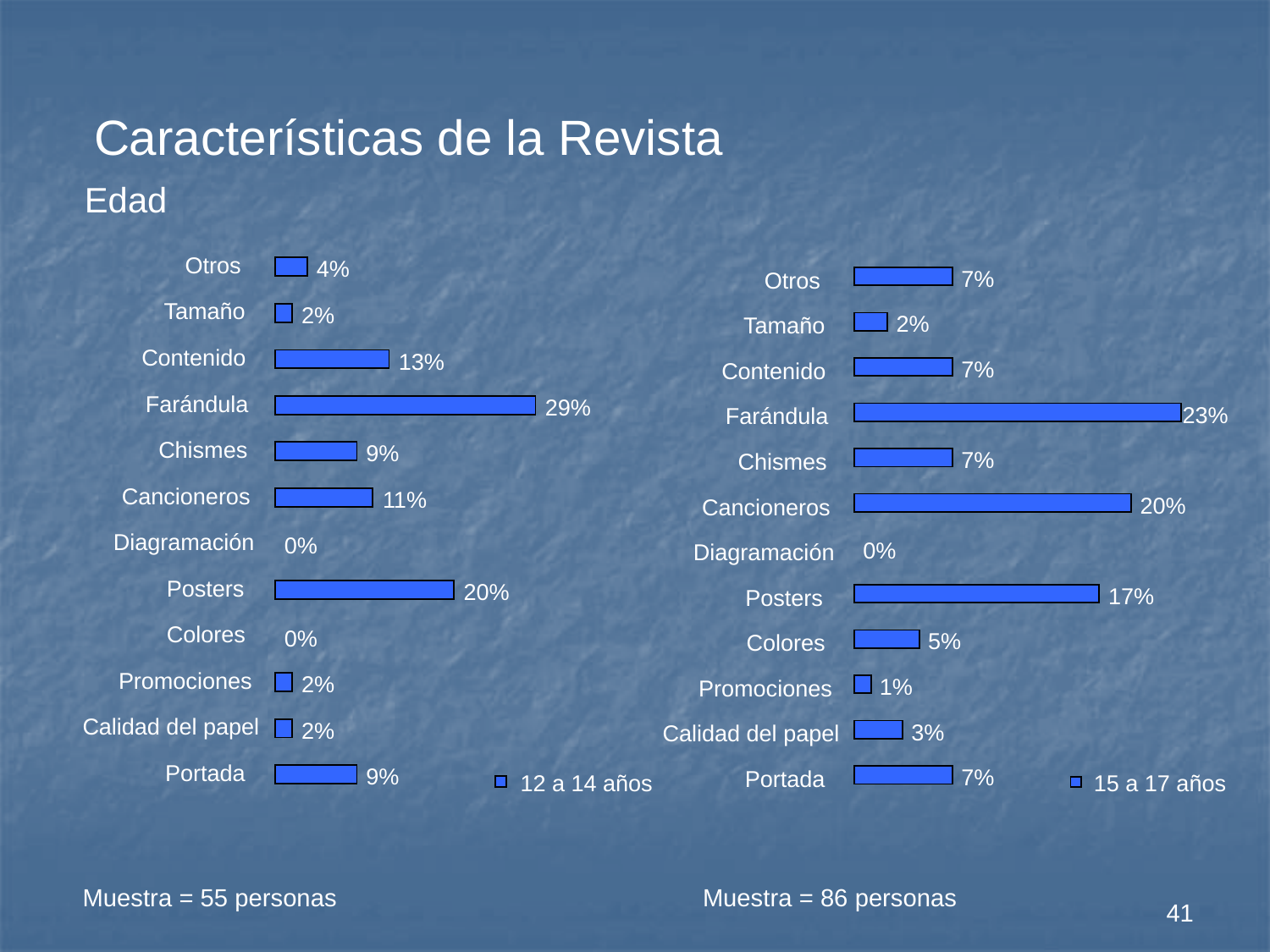

Características de la Revista
Edad

Otros
4%

7%
Otros

Tamaño
2%

2%
Tamaño

Contenido
13%

7%
Contenido

Farándula
29%

23%
Farándula

Chismes
9%

7%
Chismes

Cancioneros
11%

20%
Cancioneros

Diagramación
0%
0%
Diagramación
Posters
20%

17%
Posters

Colores
0%
5%
Colores

Promociones
2%
1%

Promociones

Calidad del papel
2%
3%

Calidad del papel

Portada
9%
7%
Portada

12 a 14 años
15 a 17 años

41
Muestra = 55 personas
Muestra = 86 personas